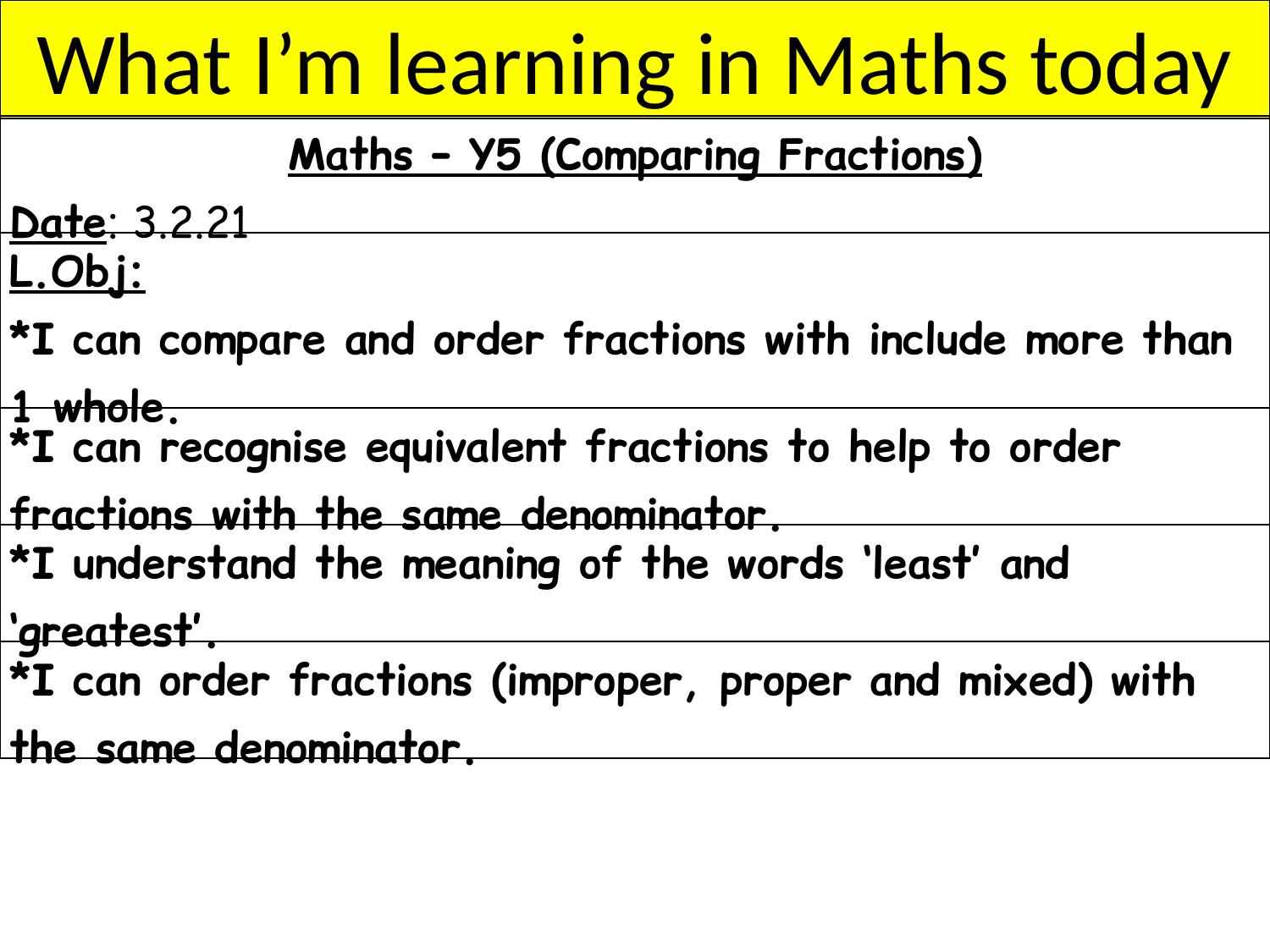

What I’m learning in Maths today
| Maths – Y5 (Comparing Fractions) Date: 3.2.21 |
| --- |
| L.Obj: \*I can compare and order fractions with include more than 1 whole. |
| \*I can recognise equivalent fractions to help to order fractions with the same denominator. |
| \*I understand the meaning of the words ‘least’ and ‘greatest’. |
| \*I can order fractions (improper, proper and mixed) with the same denominator. |